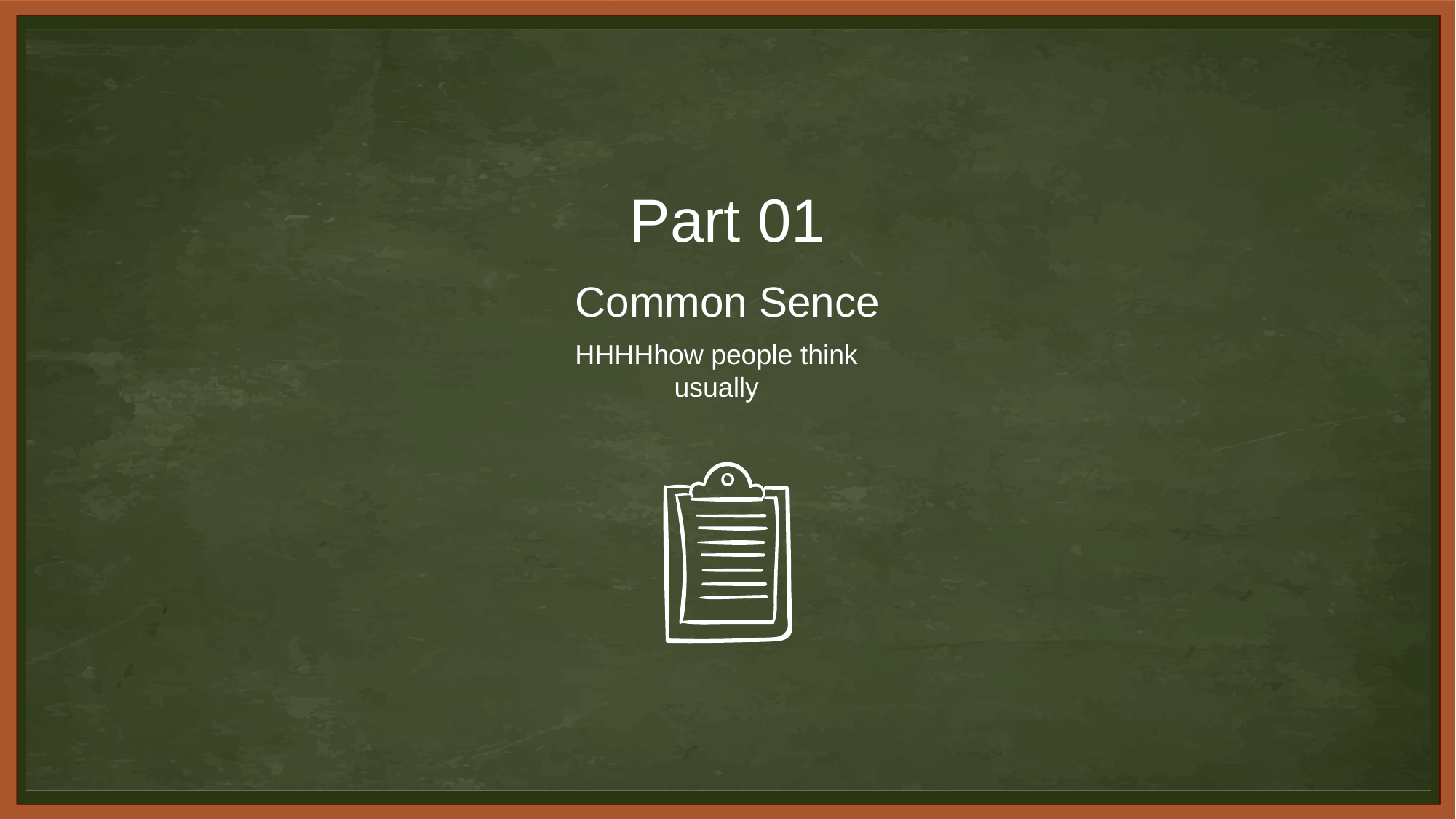

Part 01
Common Sence
HHHHhow people think usually